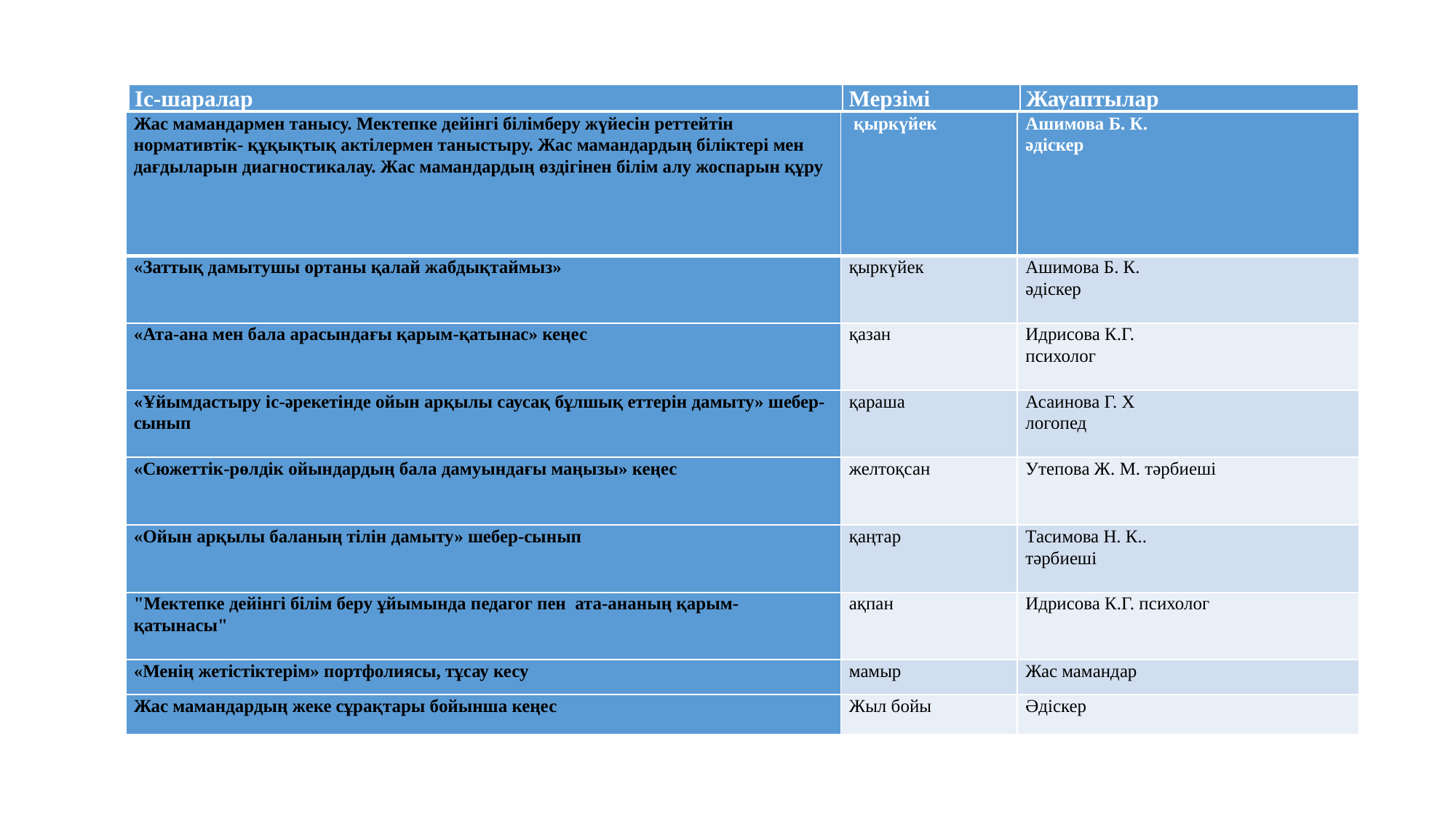

| Іс-шаралар | Мерзімі | Жауаптылар |
| --- | --- | --- |
| Жас мамандармен танысу. Мектепке дейінгі білімберу жүйесін реттейтін нормативтік- құқықтық актілермен таныстыру. Жас мамандардың біліктері мен дағдыларын диагностикалау. Жас мамандардың өздігінен білім алу жоспарын құру | қыркүйек | Ашимова Б. К. әдіскер |
| --- | --- | --- |
| «Заттық дамытушы ортаны қалай жабдықтаймыз» | қыркүйек | Ашимова Б. К. әдіскер |
| «Ата-ана мен бала арасындағы қарым-қатынас» кеңес | қазан | Идрисова К.Г. психолог |
| «Ұйымдастыру іс-әрекетінде ойын арқылы саусақ бұлшық еттерін дамыту» шебер-сынып | қараша | Асаинова Г. Х логопед |
| «Сюжеттік-рөлдік ойындардың бала дамуындағы маңызы» кеңес | желтоқсан | Утепова Ж. М. тәрбиеші |
| «Ойын арқылы баланың тілін дамыту» шебер-сынып | қаңтар | Тасимова Н. К.. тәрбиеші |
| "Мектепке дейінгі білім беру ұйымында педагог пен ата-ананың қарым-қатынасы" | ақпан | Идрисова К.Г. психолог |
| «Менің жетістіктерім» портфолиясы, тұсау кесу | мамыр | Жас мамандар |
| Жас мамандардың жеке сұрақтары бойынша кеңес | Жыл бойы | Әдіскер |